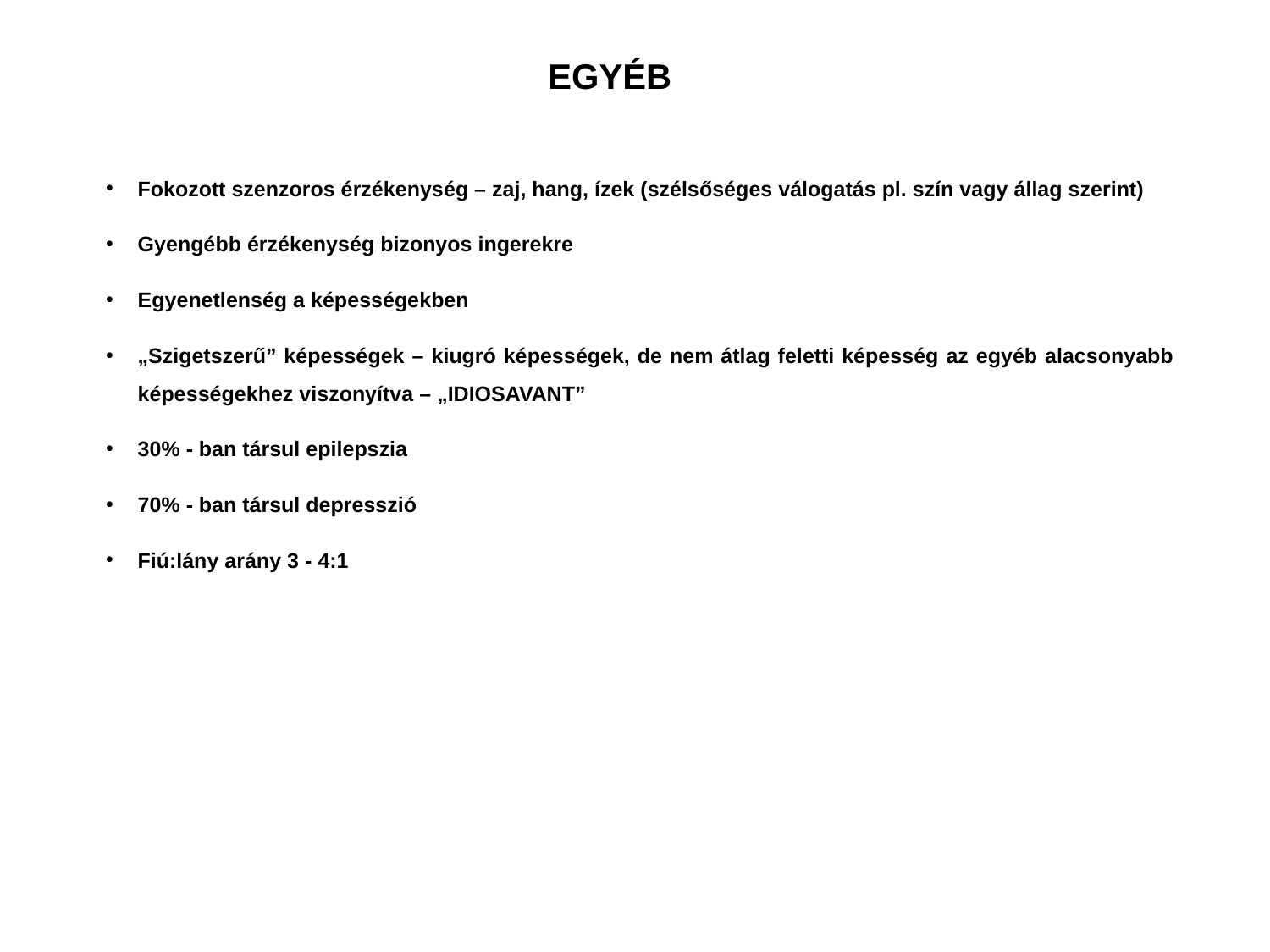

# EGYÉB
Fokozott szenzoros érzékenység – zaj, hang, ízek (szélsőséges válogatás pl. szín vagy állag szerint)
Gyengébb érzékenység bizonyos ingerekre
Egyenetlenség a képességekben
„Szigetszerű” képességek – kiugró képességek, de nem átlag feletti képesség az egyéb alacsonyabb képességekhez viszonyítva – „IDIOSAVANT”
30% - ban társul epilepszia
70% - ban társul depresszió
Fiú:lány arány 3 - 4:1